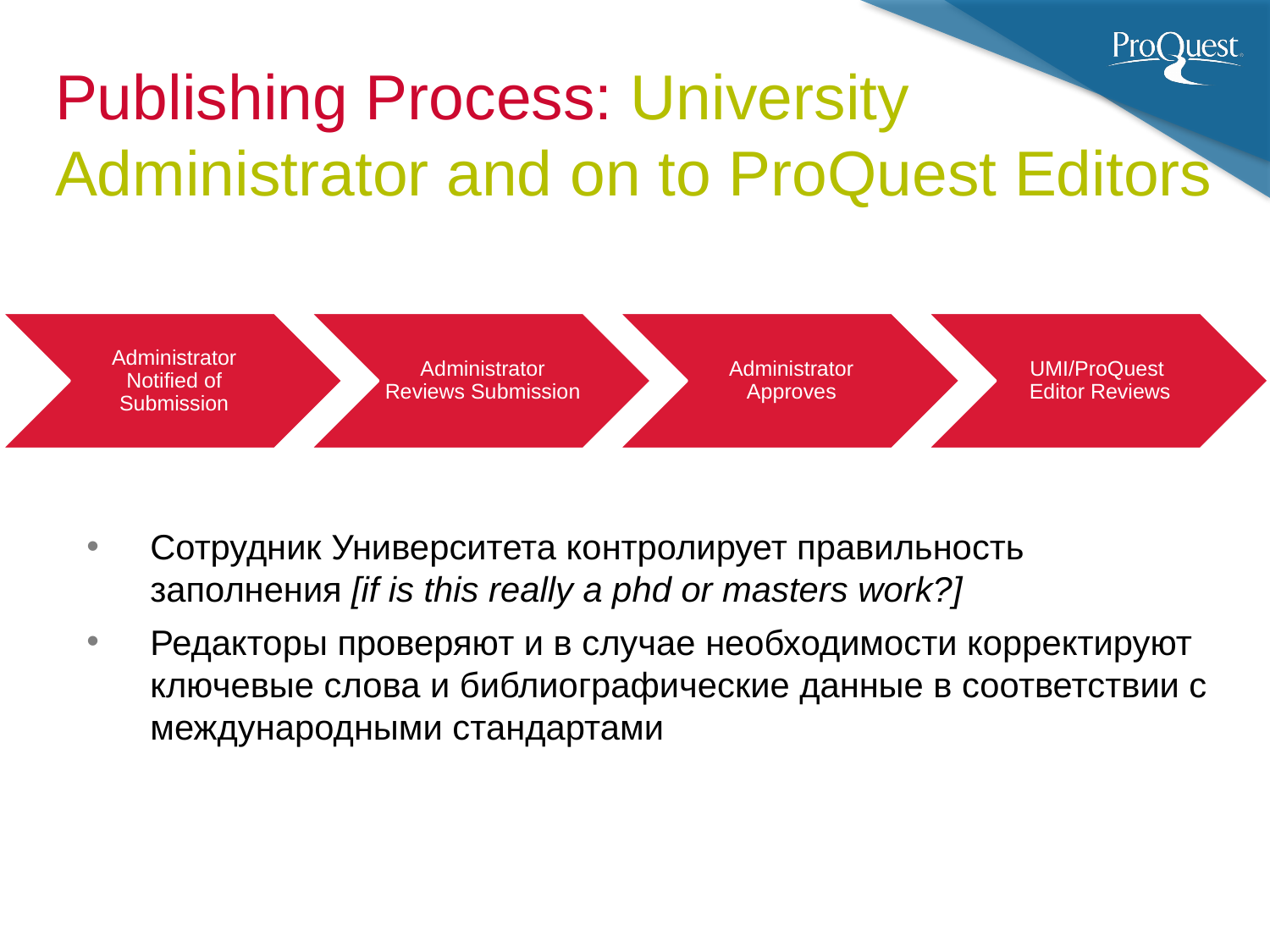

# Publishing Process: University Administrator and on to ProQuest Editors
Administrator Notified of Submission
Administrator Reviews Submission
Administrator Approves
UMI/ProQuest  Editor Reviews
Сотрудник Университета контролирует правильность заполнения [if is this really a phd or masters work?]
Редакторы проверяют и в случае необходимости корректируют ключевые слова и библиографические данные в соответствии с международными стандартами